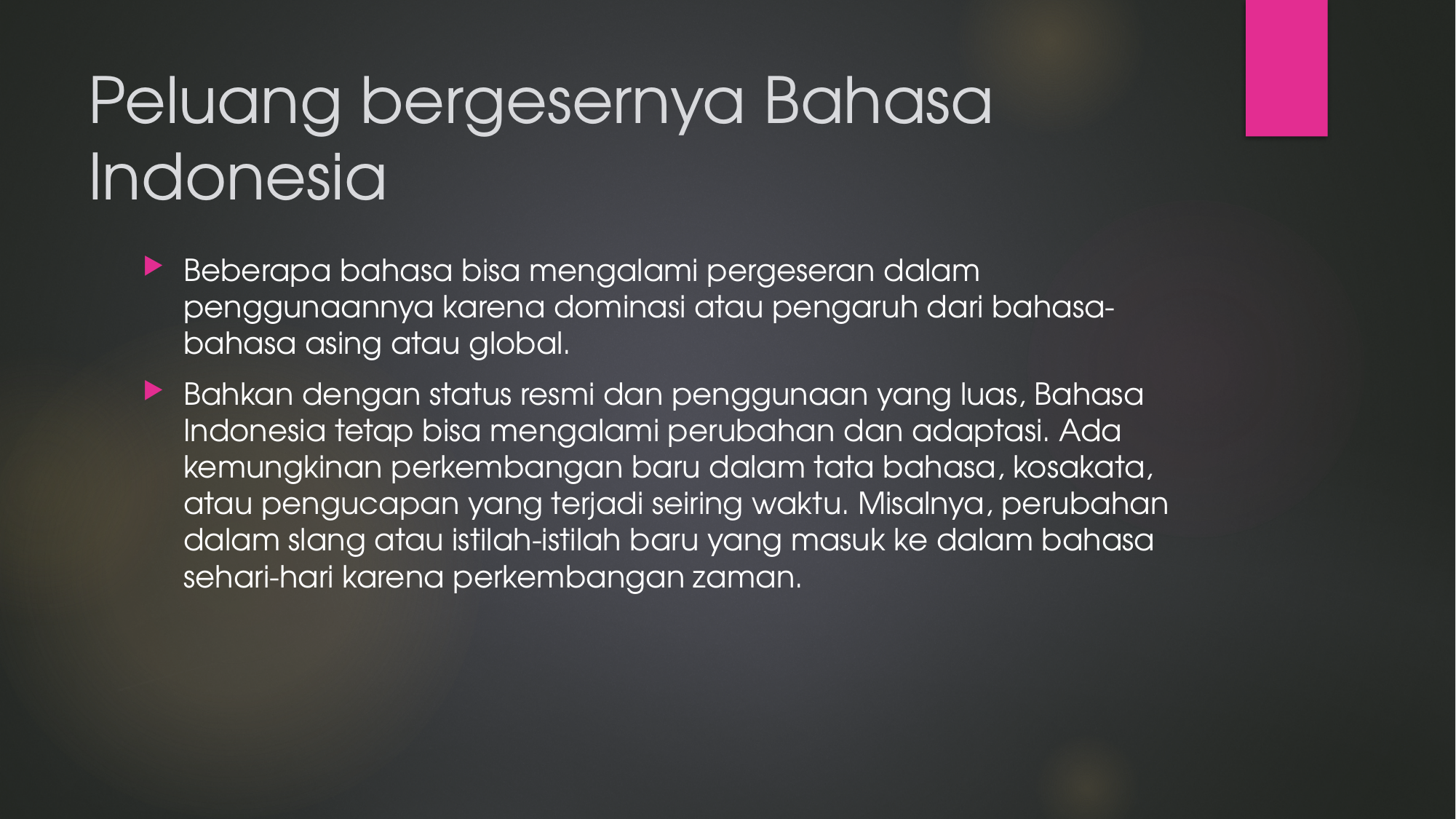

# Peluang bergesernya Bahasa Indonesia
Beberapa bahasa bisa mengalami pergeseran dalam penggunaannya karena dominasi atau pengaruh dari bahasa-bahasa asing atau global.
Bahkan dengan status resmi dan penggunaan yang luas, Bahasa Indonesia tetap bisa mengalami perubahan dan adaptasi. Ada kemungkinan perkembangan baru dalam tata bahasa, kosakata, atau pengucapan yang terjadi seiring waktu. Misalnya, perubahan dalam slang atau istilah-istilah baru yang masuk ke dalam bahasa sehari-hari karena perkembangan zaman.